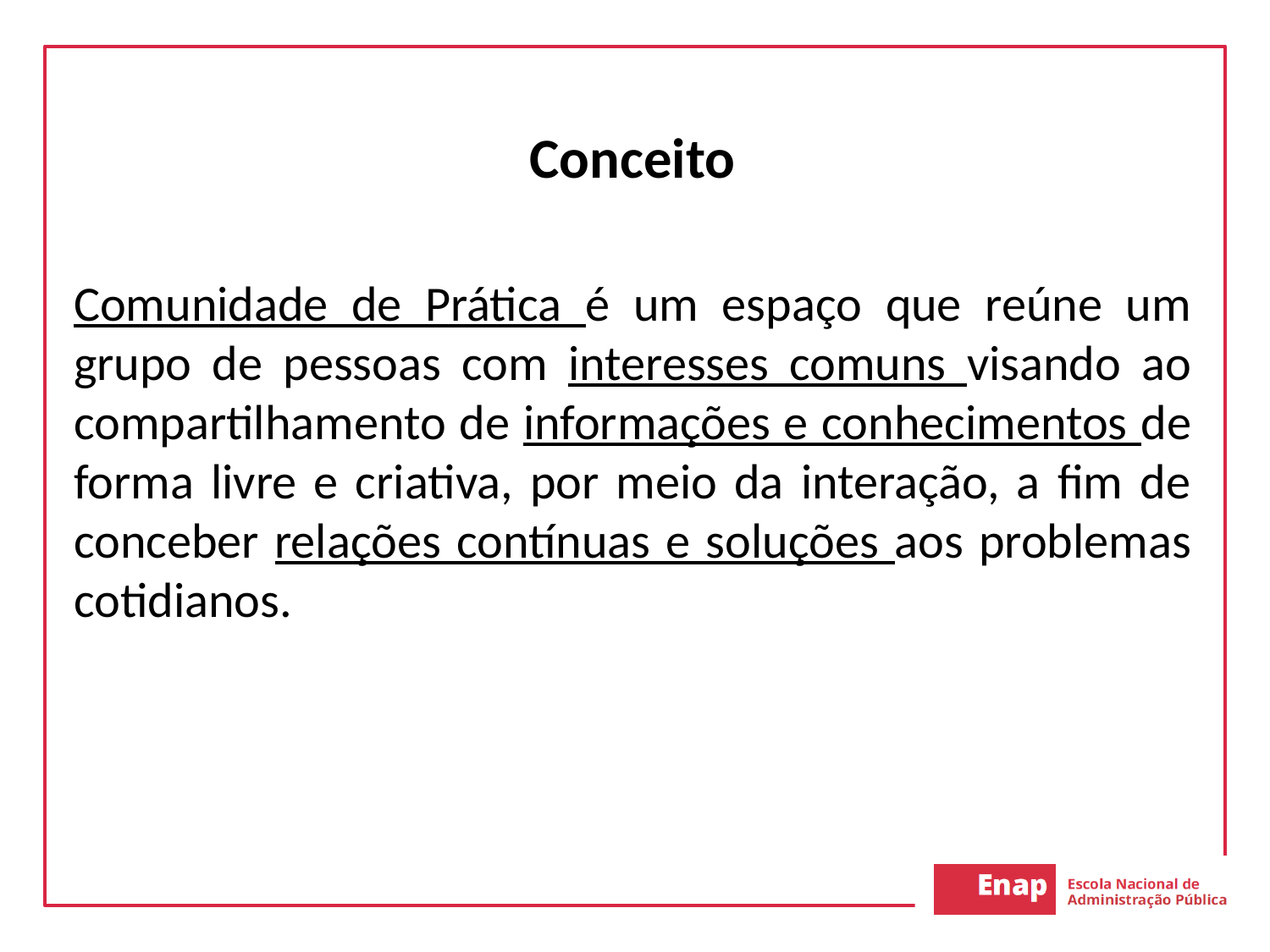

# Conceito

Comunidade de Prática é um espaço que reúne um grupo de pessoas com interesses comuns visando ao compartilhamento de informações e conhecimentos de forma livre e criativa, por meio da interação, a fim de conceber relações contínuas e soluções aos problemas cotidianos.